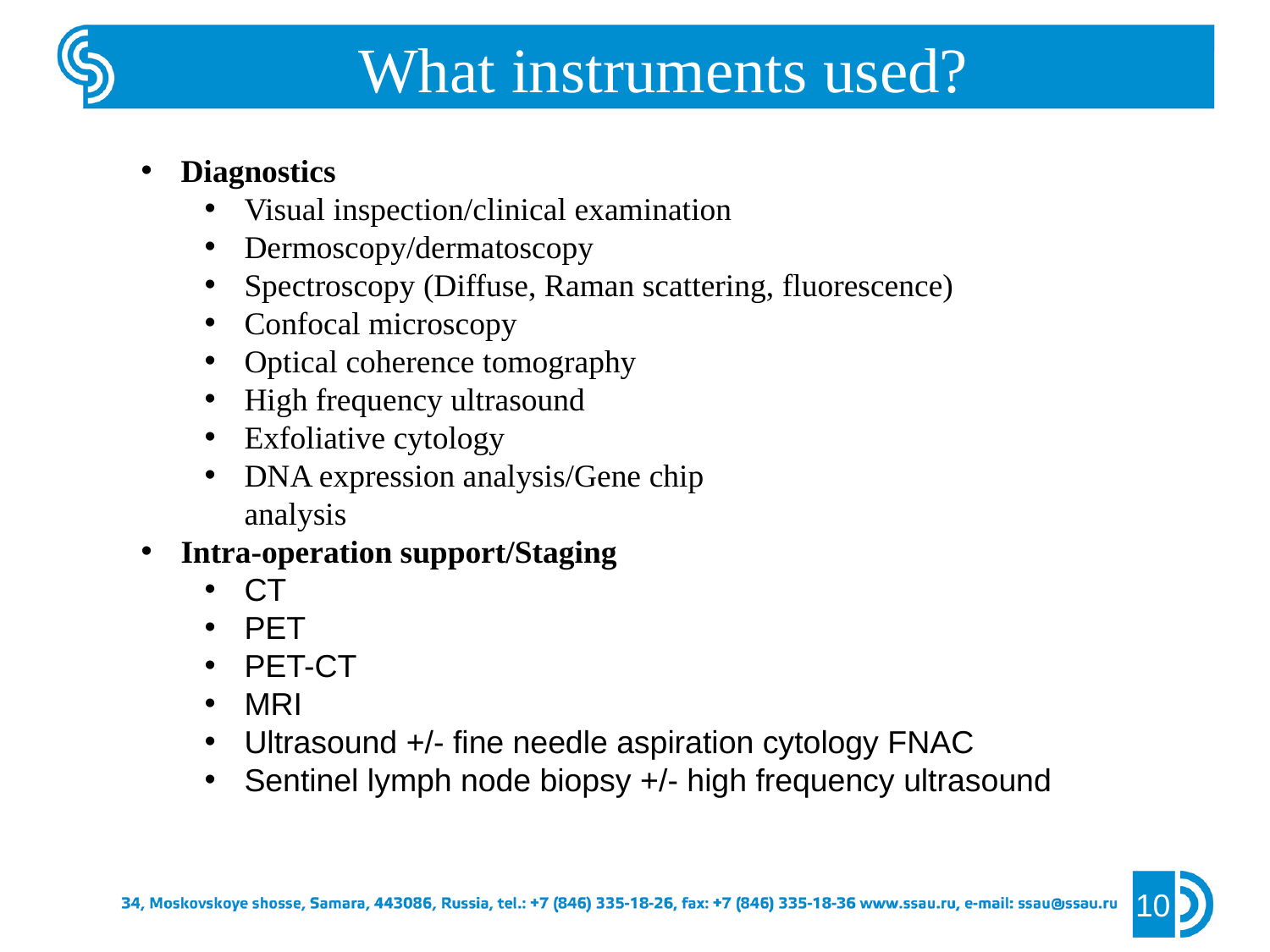

What instruments used?
Diagnostics
Visual inspection/clinical examination
Dermoscopy/dermatoscopy
Spectroscopy (Diffuse, Raman scattering, fluorescence)
Confocal microscopy
Optical coherence tomography
High frequency ultrasound
Exfoliative cytology
DNA expression analysis/Gene chip
analysis
Intra-operation support/Staging
CT
PET
PET-CT
MRI
Ultrasound +/- fine needle aspiration cytology FNAC
Sentinel lymph node biopsy +/- high frequency ultrasound
10